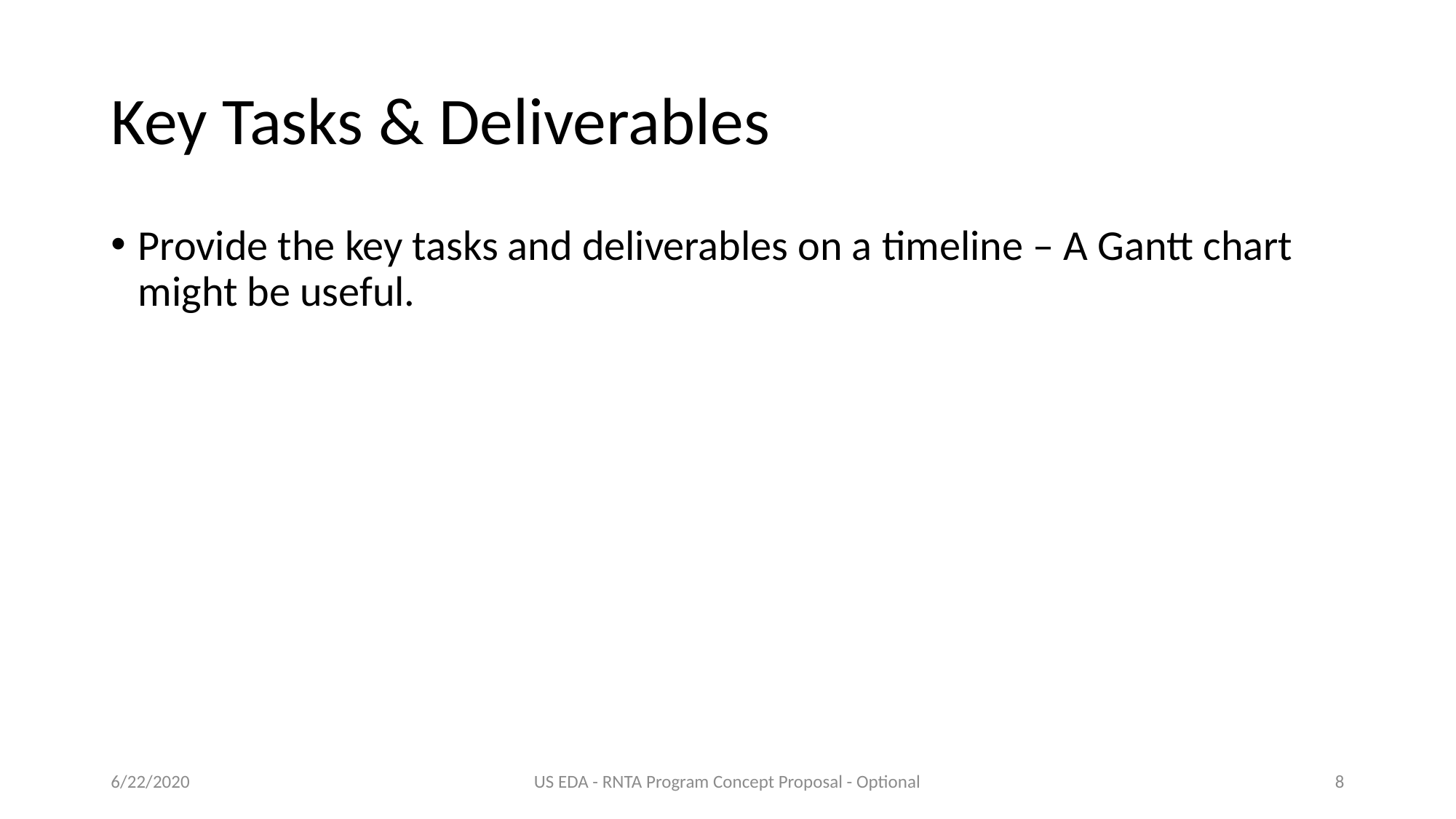

# Key Tasks & Deliverables
Provide the key tasks and deliverables on a timeline – A Gantt chart might be useful.

6/22/2020
US EDA - RNTA Program Concept Proposal - Optional
8